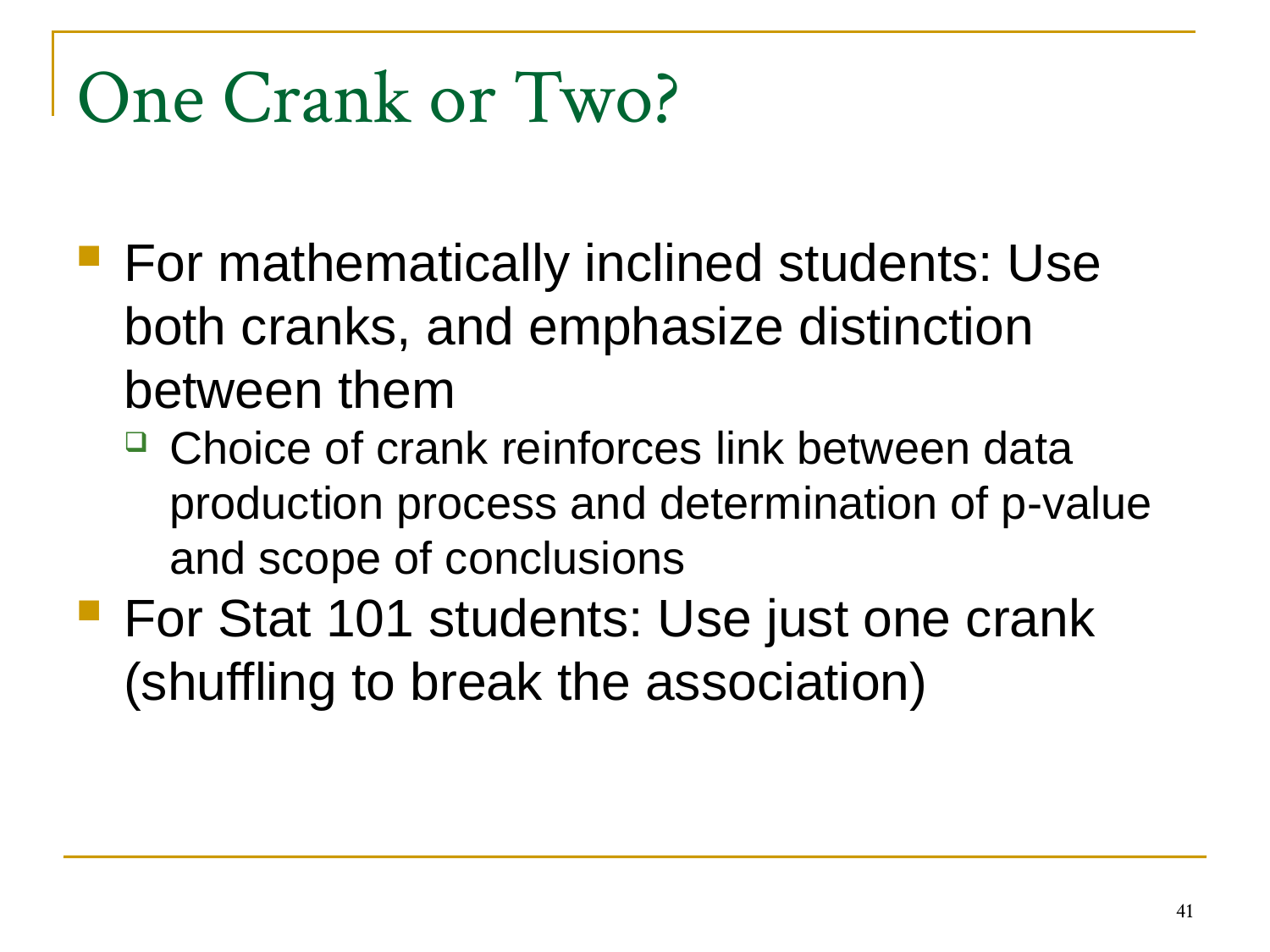

# One Crank or Two?
For mathematically inclined students: Use both cranks, and emphasize distinction between them
Choice of crank reinforces link between data production process and determination of p-value and scope of conclusions
For Stat 101 students: Use just one crank (shuffling to break the association)

41